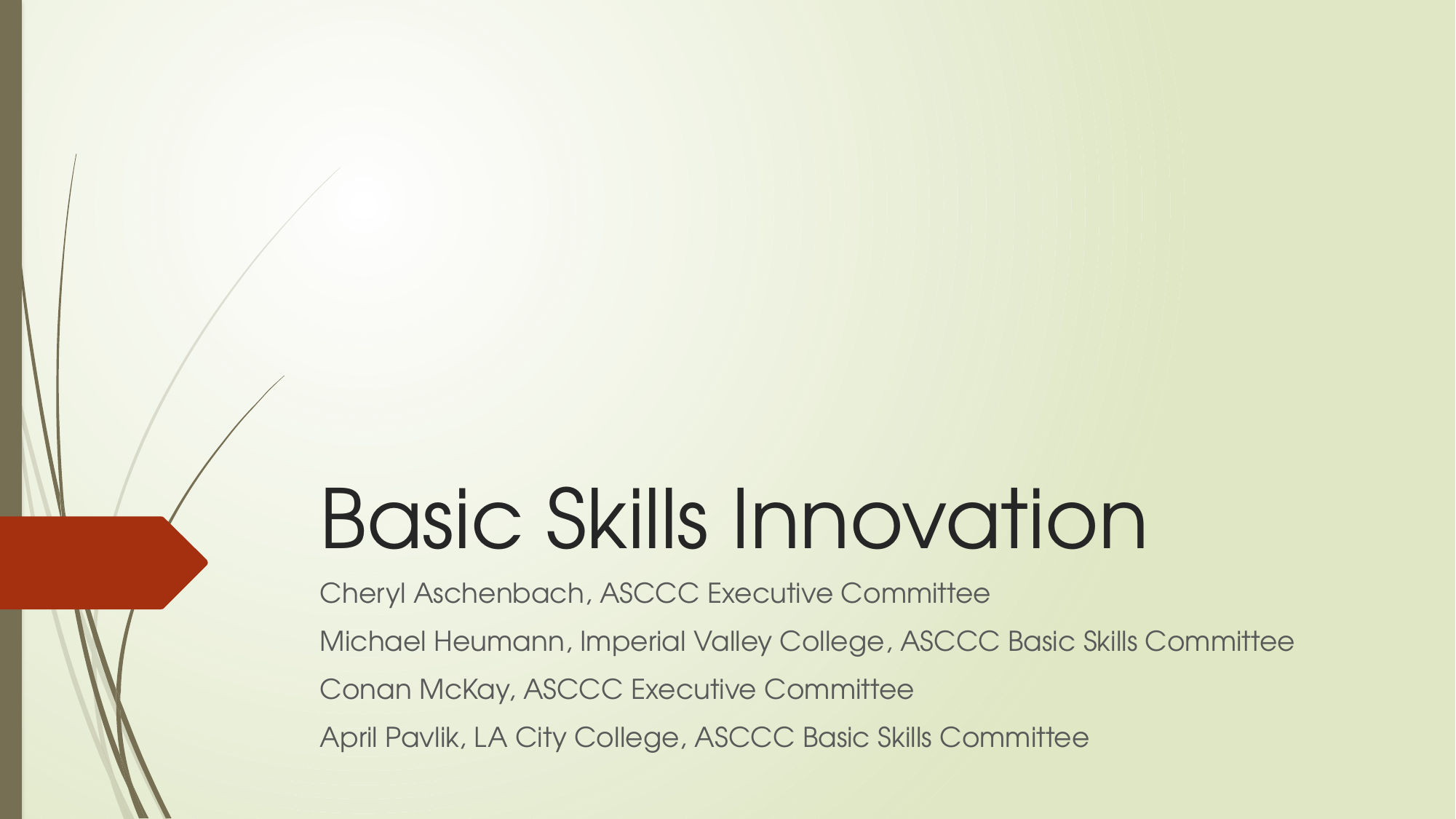

# Basic Skills Innovation
Cheryl Aschenbach, ASCCC Executive Committee
Michael Heumann, Imperial Valley College, ASCCC Basic Skills Committee
Conan McKay, ASCCC Executive Committee
April Pavlik, LA City College, ASCCC Basic Skills Committee